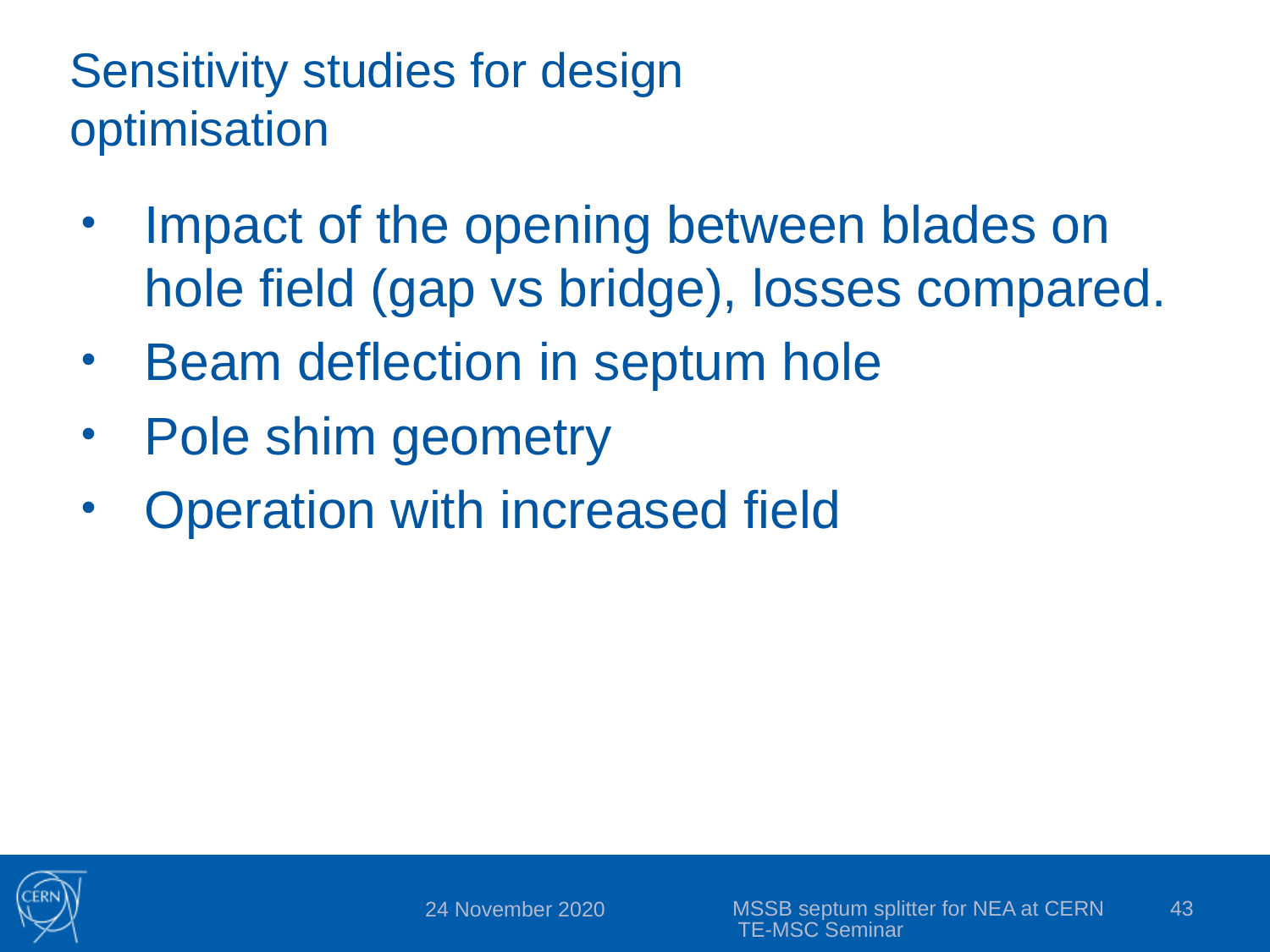

# Sensitivity studies for design optimisation
Impact of the opening between blades on hole field (gap vs bridge), losses compared.
Beam deflection in septum hole
Pole shim geometry
Operation with increased field
MSSB septum splitter for NEA at CERN TE-MSC Seminar
43
24 November 2020